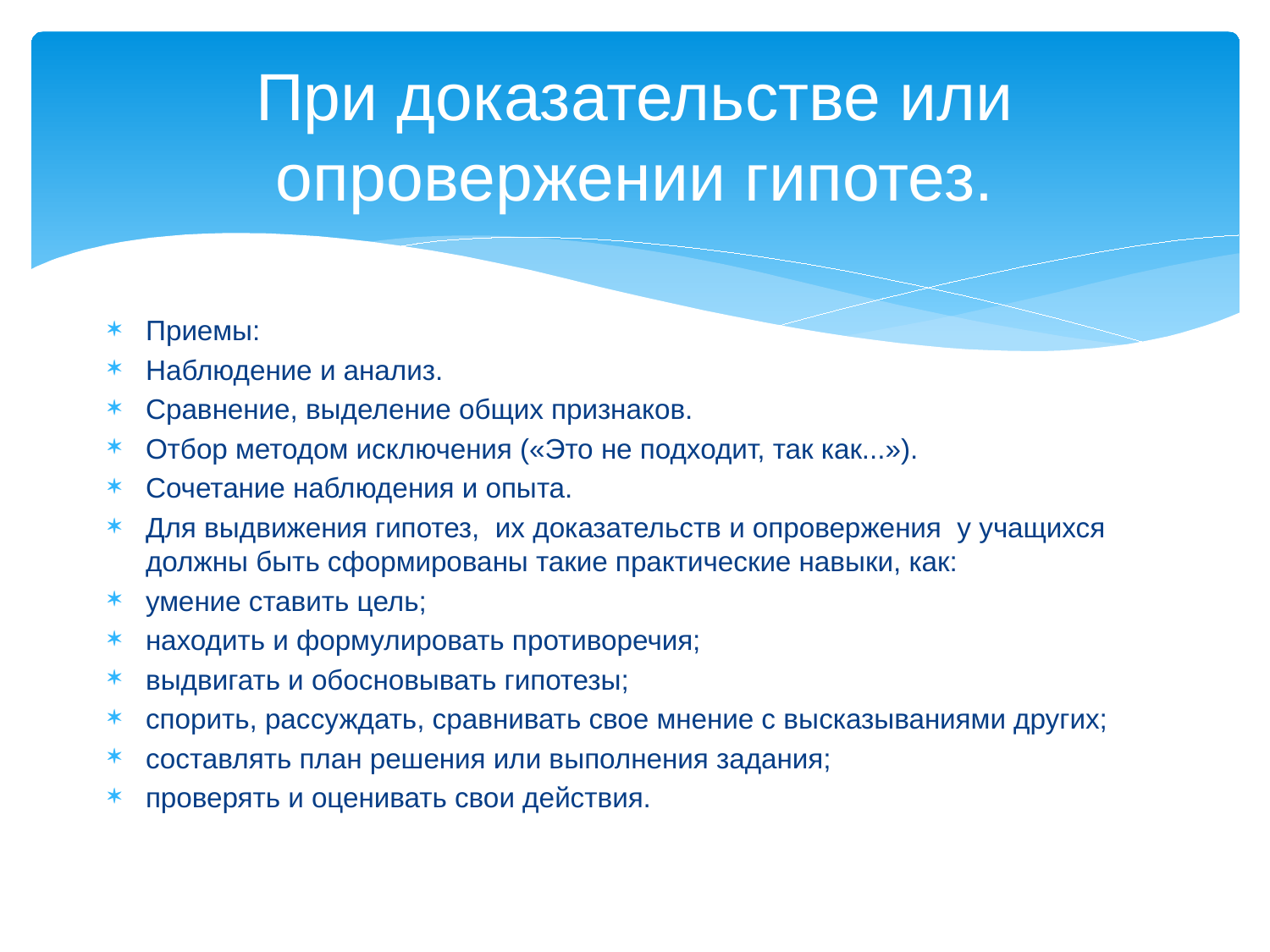

# При доказательстве или опровержении гипотез.
Приемы:
Наблюдение и анализ.
Сравнение, выделение общих признаков.
Отбор методом исключения («Это не подходит, так как...»).
Сочетание наблюдения и опыта.
Для выдвижения гипотез,  их доказательств и опровержения  у учащихся должны быть сформированы такие практические навыки, как:
умение ставить цель;
находить и формулировать противоречия;
выдвигать и обосновывать гипотезы;
спорить, рассуждать, сравнивать свое мнение с высказываниями других;
составлять план решения или выполнения задания;
проверять и оценивать свои действия.